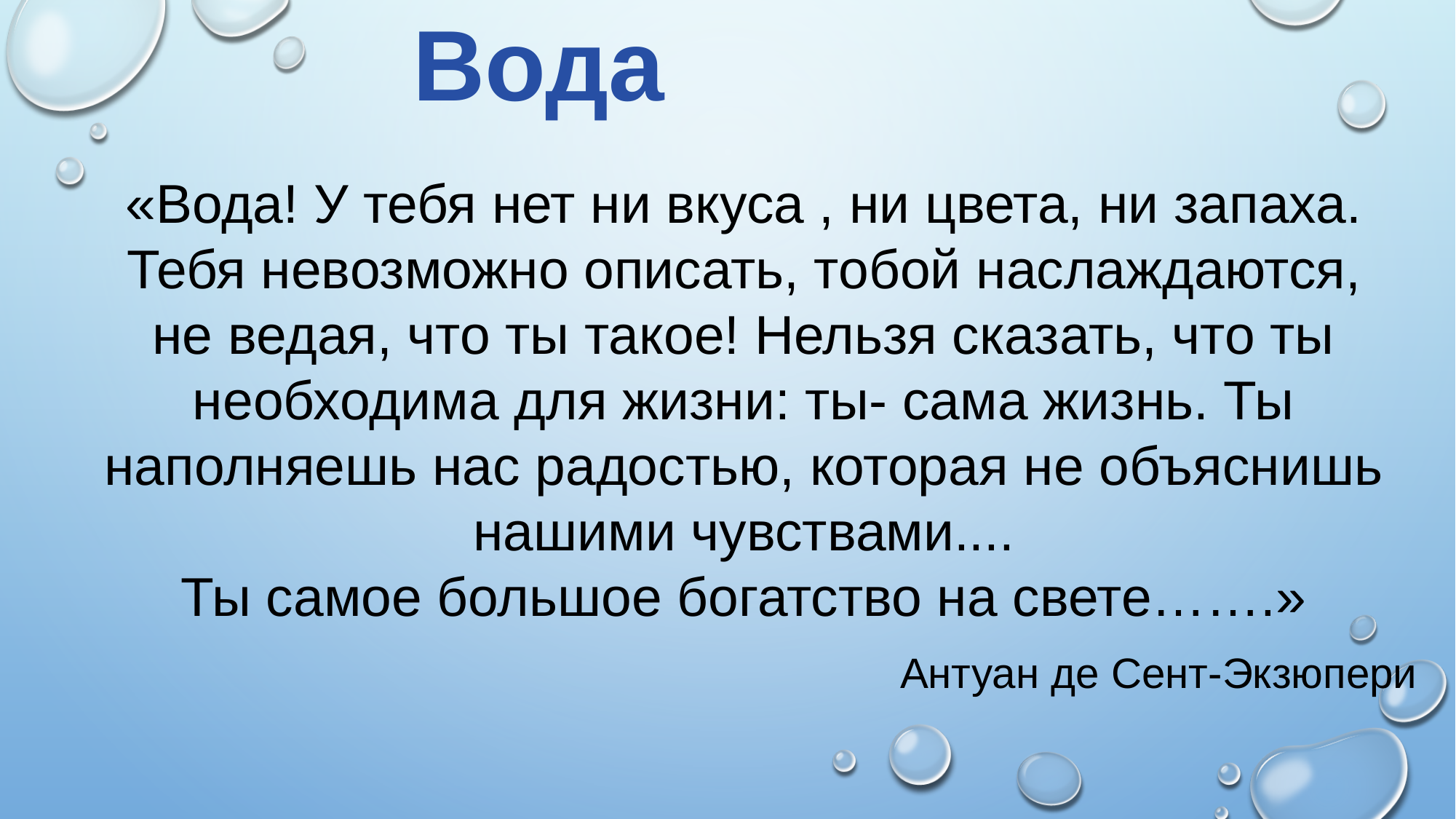

# Вода
«Вода! У тебя нет ни вкуса , ни цвета, ни запаха. Тебя невозможно описать, тобой наслаждаются, не ведая, что ты такое! Нельзя сказать, что ты необходима для жизни: ты- сама жизнь. Ты наполняешь нас радостью, которая не объяснишь нашими чувствами....
Ты самое большое богатство на свете…….»
Антуан де Сент-Экзюпери